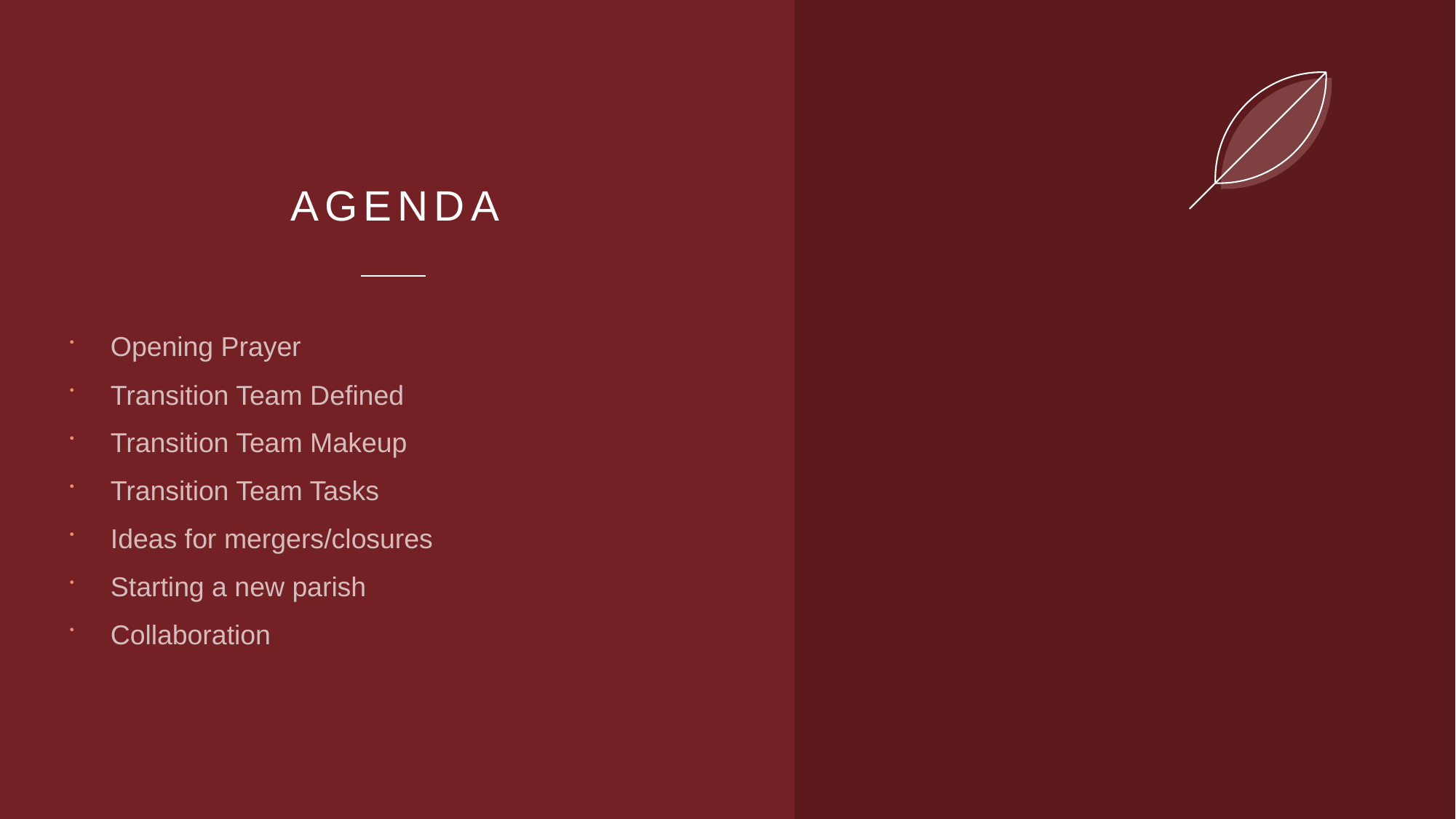

# Agenda
Opening Prayer
Transition Team Defined
Transition Team Makeup
Transition Team Tasks
Ideas for mergers/closures
Starting a new parish
Collaboration